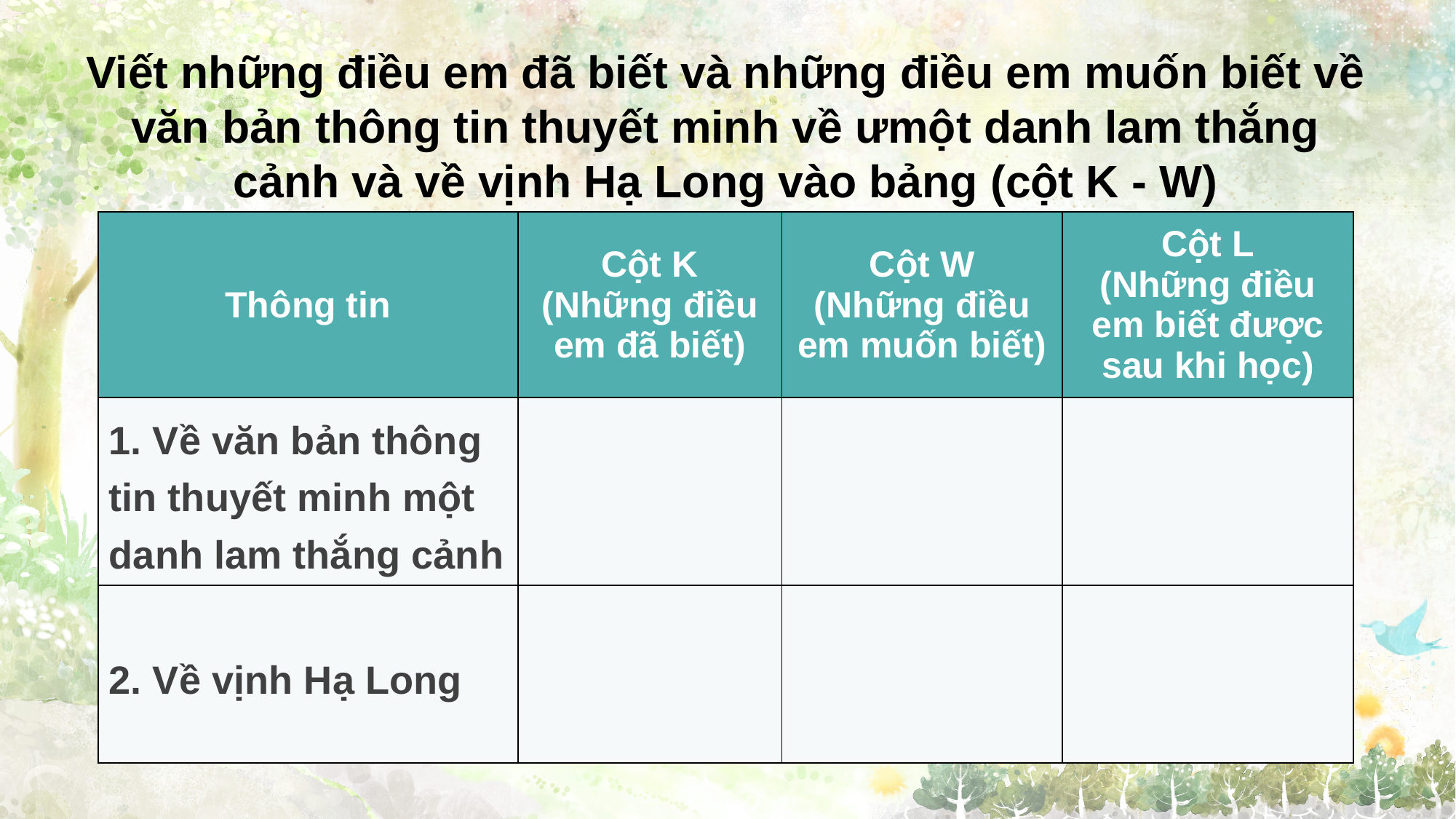

Viết những điều em đã biết và những điều em muốn biết về văn bản thông tin thuyết minh về ưmột danh lam thắng cảnh và về vịnh Hạ Long vào bảng (cột K - W)
| Thông tin | Cột K (Những điều em đã biết) | Cột W (Những điều em muốn biết) | Cột L (Những điều em biết được sau khi học) |
| --- | --- | --- | --- |
| 1. Về văn bản thông tin thuyết minh một danh lam thắng cảnh |  |  |  |
| 2. Về vịnh Hạ Long |  |  |  |